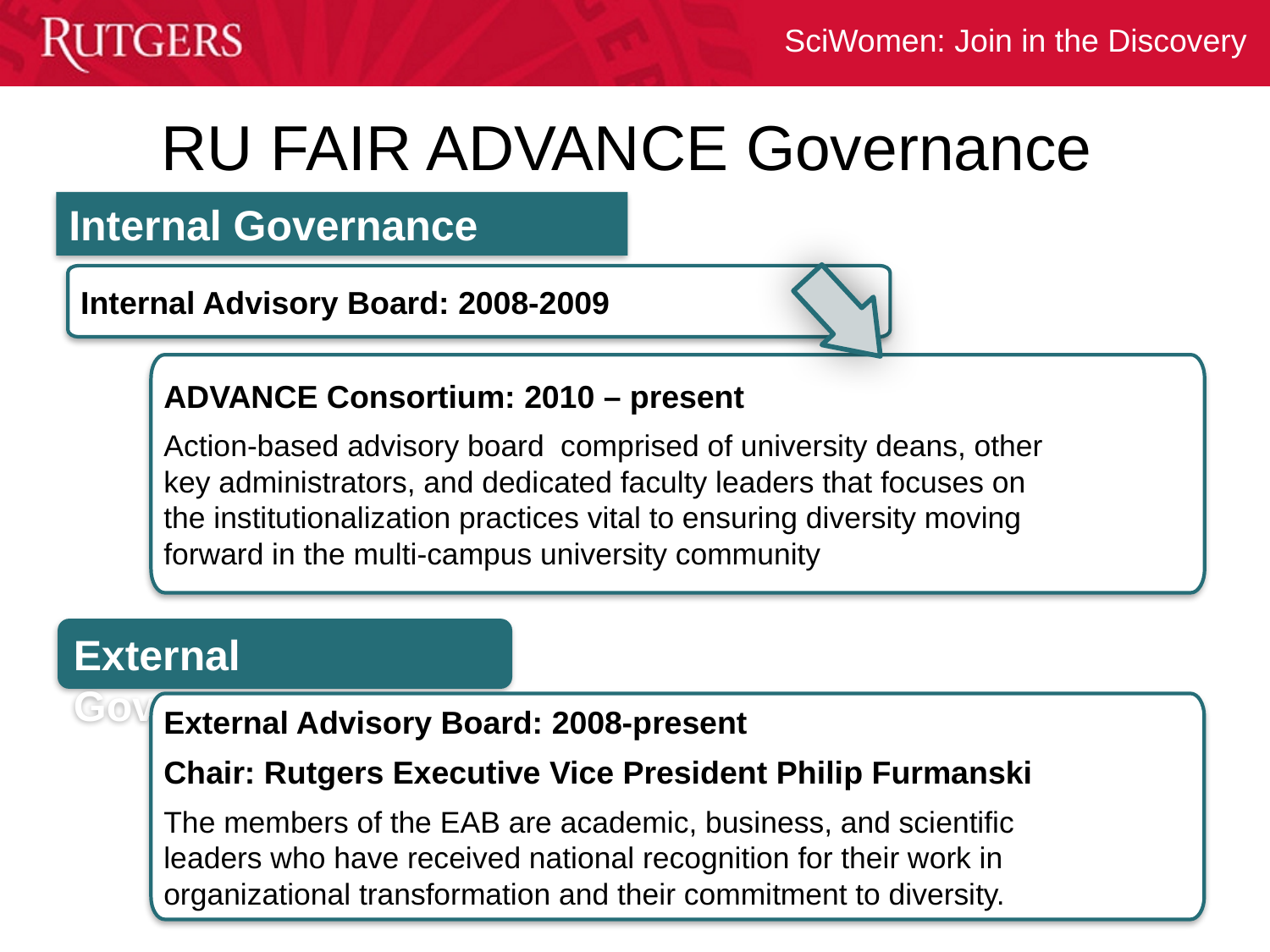

# RU FAIR ADVANCE Governance
Internal Governance

Internal Advisory Board: 2008-2009
ADVANCE Consortium: 2010 – present
Action-based advisory board  comprised of university deans, other key administrators, and dedicated faculty leaders that focuses on the institutionalization practices vital to ensuring diversity moving forward in the multi-campus university community
External Governance
External Advisory Board: 2008-present
Chair: Rutgers Executive Vice President Philip Furmanski
The members of the EAB are academic, business, and scientific leaders who have received national recognition for their work in organizational transformation and their commitment to diversity.